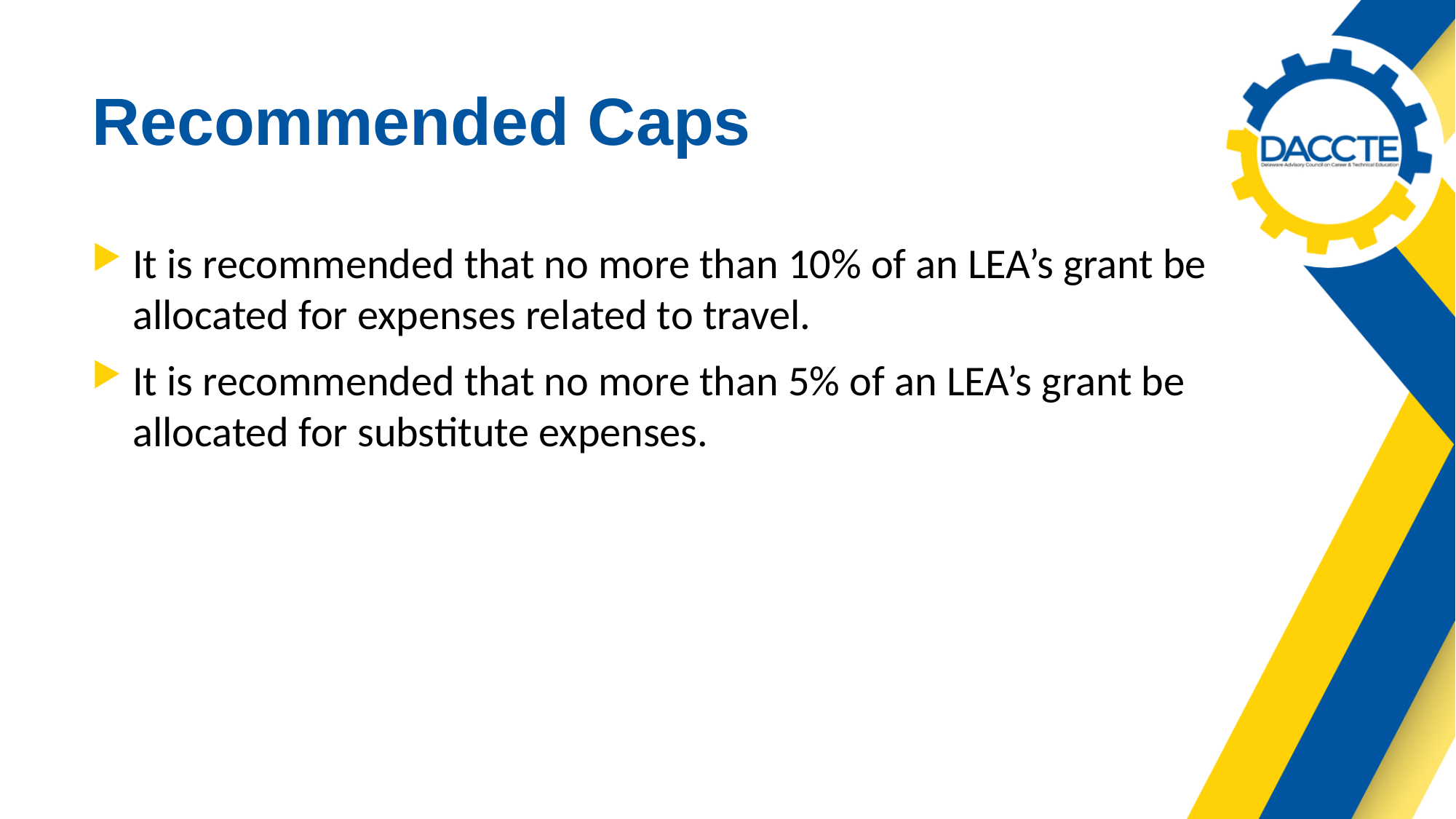

# Recommended Caps
It is recommended that no more than 10% of an LEA’s grant be allocated for expenses related to travel.
It is recommended that no more than 5% of an LEA’s grant be allocated for substitute expenses.